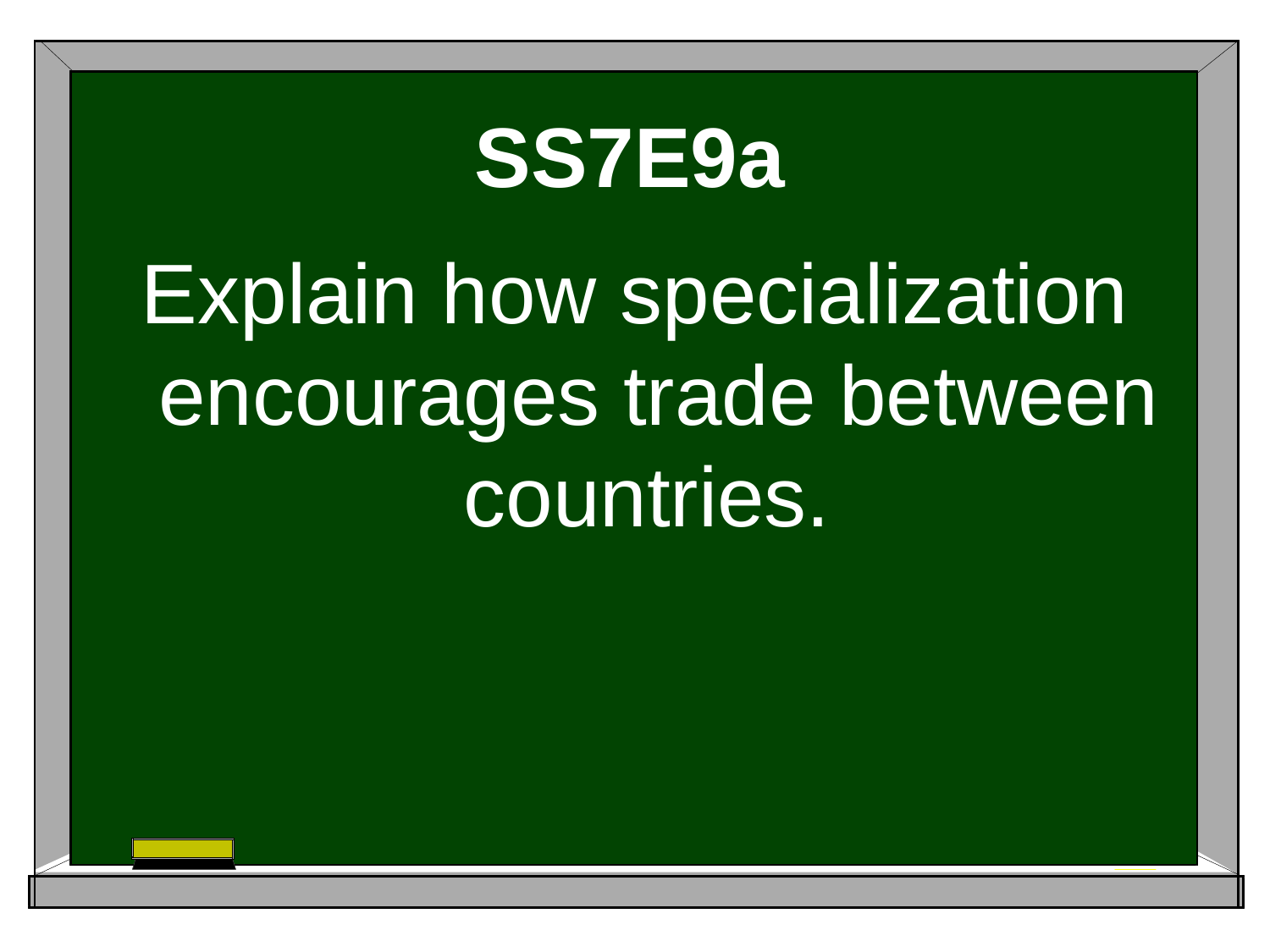

# SS7E9a
Explain how specialization encourages trade between countries.